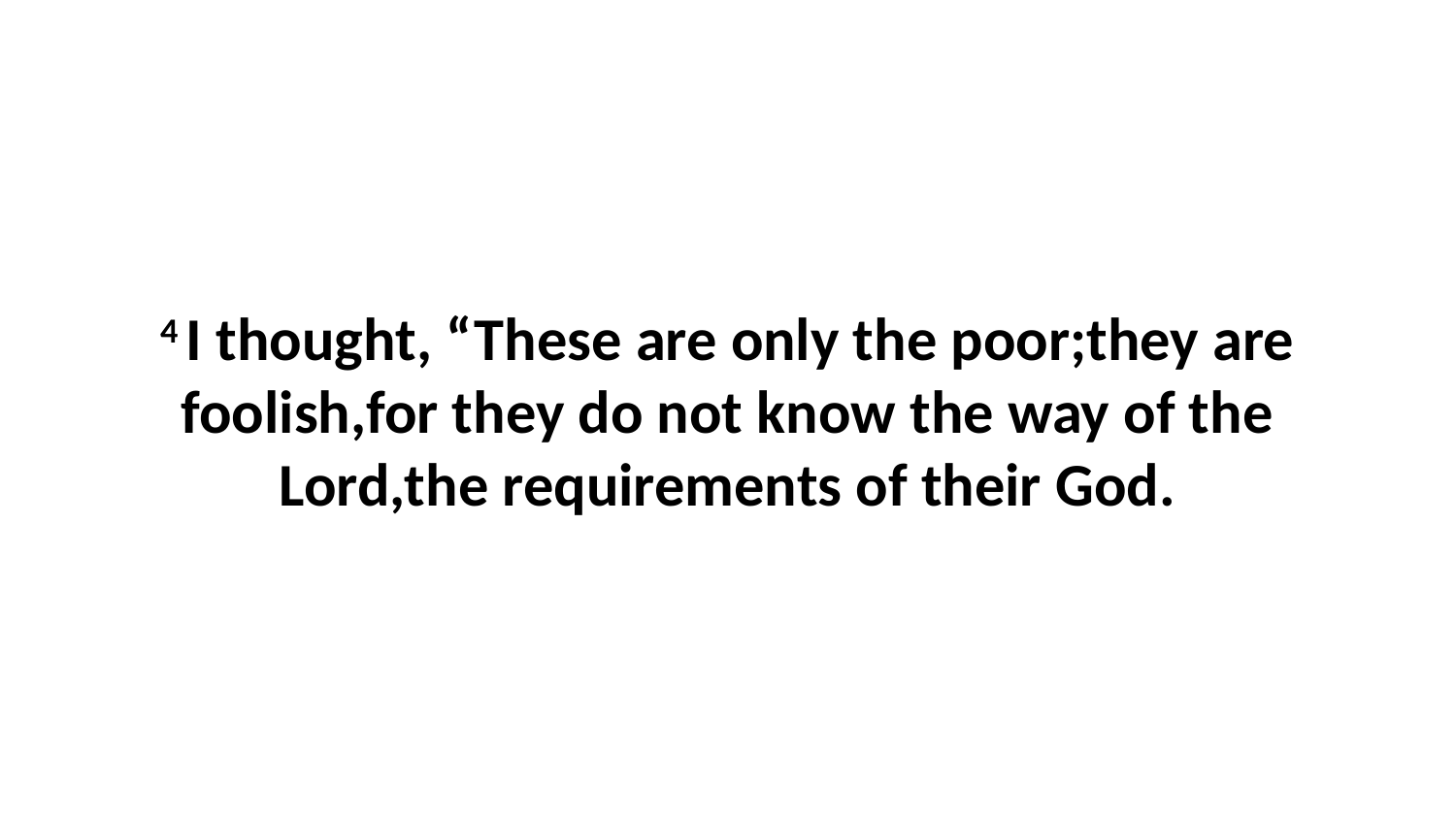

4 I thought, “These are only the poor;they are foolish,for they do not know the way of the Lord,the requirements of their God.